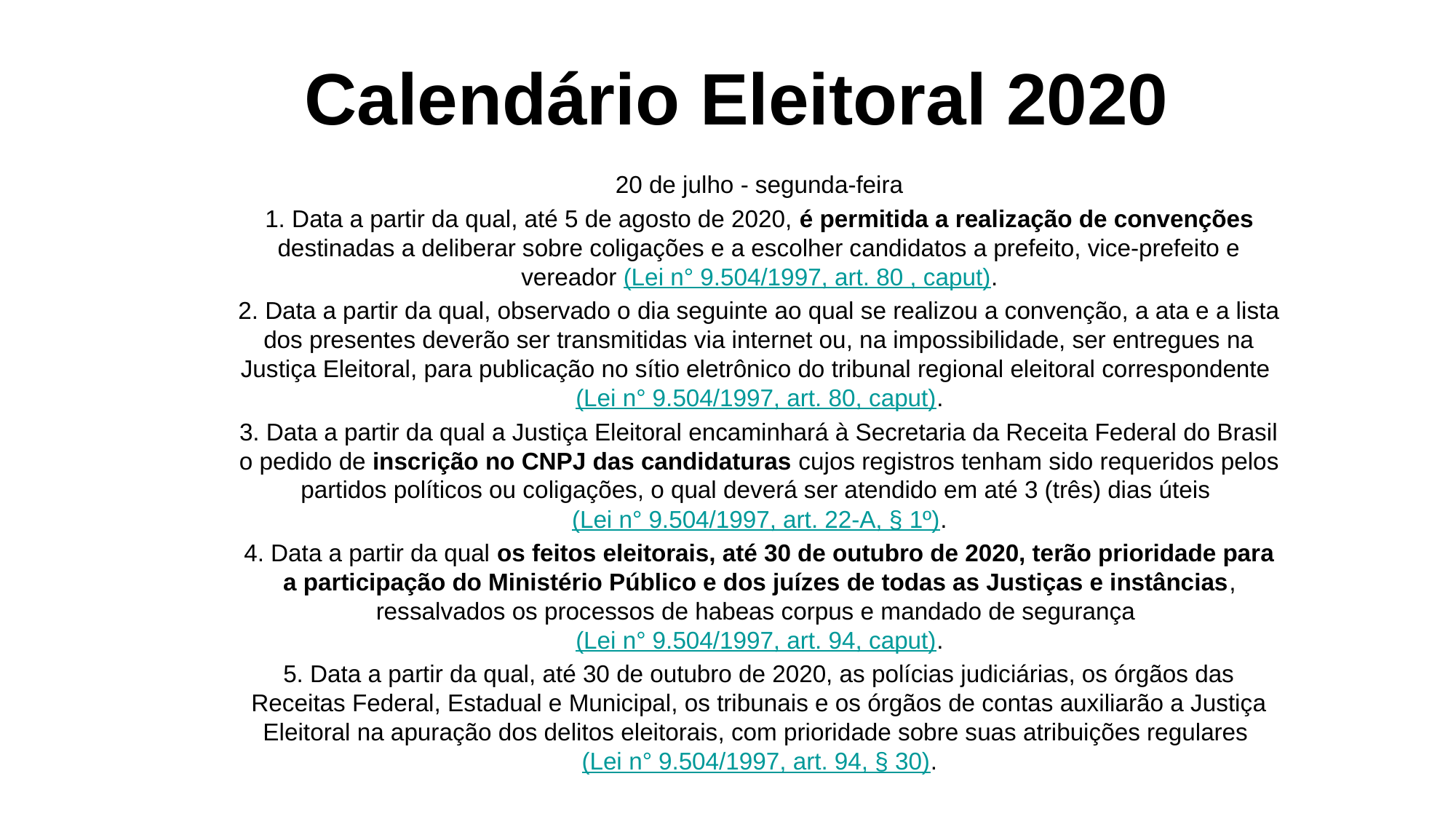

# Calendário Eleitoral 2020
20 de julho - segunda-feira
1. Data a partir da qual, até 5 de agosto de 2020, é permitida a realização de convenções destinadas a deliberar sobre coligações e a escolher candidatos a prefeito, vice-prefeito e vereador (Lei n° 9.504/1997, art. 80 , caput).
2. Data a partir da qual, observado o dia seguinte ao qual se realizou a convenção, a ata e a lista dos presentes deverão ser transmitidas via internet ou, na impossibilidade, ser entregues na Justiça Eleitoral, para publicação no sítio eletrônico do tribunal regional eleitoral correspondente (Lei n° 9.504/1997, art. 80, caput).
3. Data a partir da qual a Justiça Eleitoral encaminhará à Secretaria da Receita Federal do Brasil o pedido de inscrição no CNPJ das candidaturas cujos registros tenham sido requeridos pelos partidos políticos ou coligações, o qual deverá ser atendido em até 3 (três) dias úteis (Lei n° 9.504/1997, art. 22-A, § 1º).
4. Data a partir da qual os feitos eleitorais, até 30 de outubro de 2020, terão prioridade para a participação do Ministério Público e dos juízes de todas as Justiças e instâncias, ressalvados os processos de habeas corpus e mandado de segurança (Lei n° 9.504/1997, art. 94, caput).
5. Data a partir da qual, até 30 de outubro de 2020, as polícias judiciárias, os órgãos das Receitas Federal, Estadual e Municipal, os tribunais e os órgãos de contas auxiliarão a Justiça Eleitoral na apuração dos delitos eleitorais, com prioridade sobre suas atribuições regulares (Lei n° 9.504/1997, art. 94, § 30).